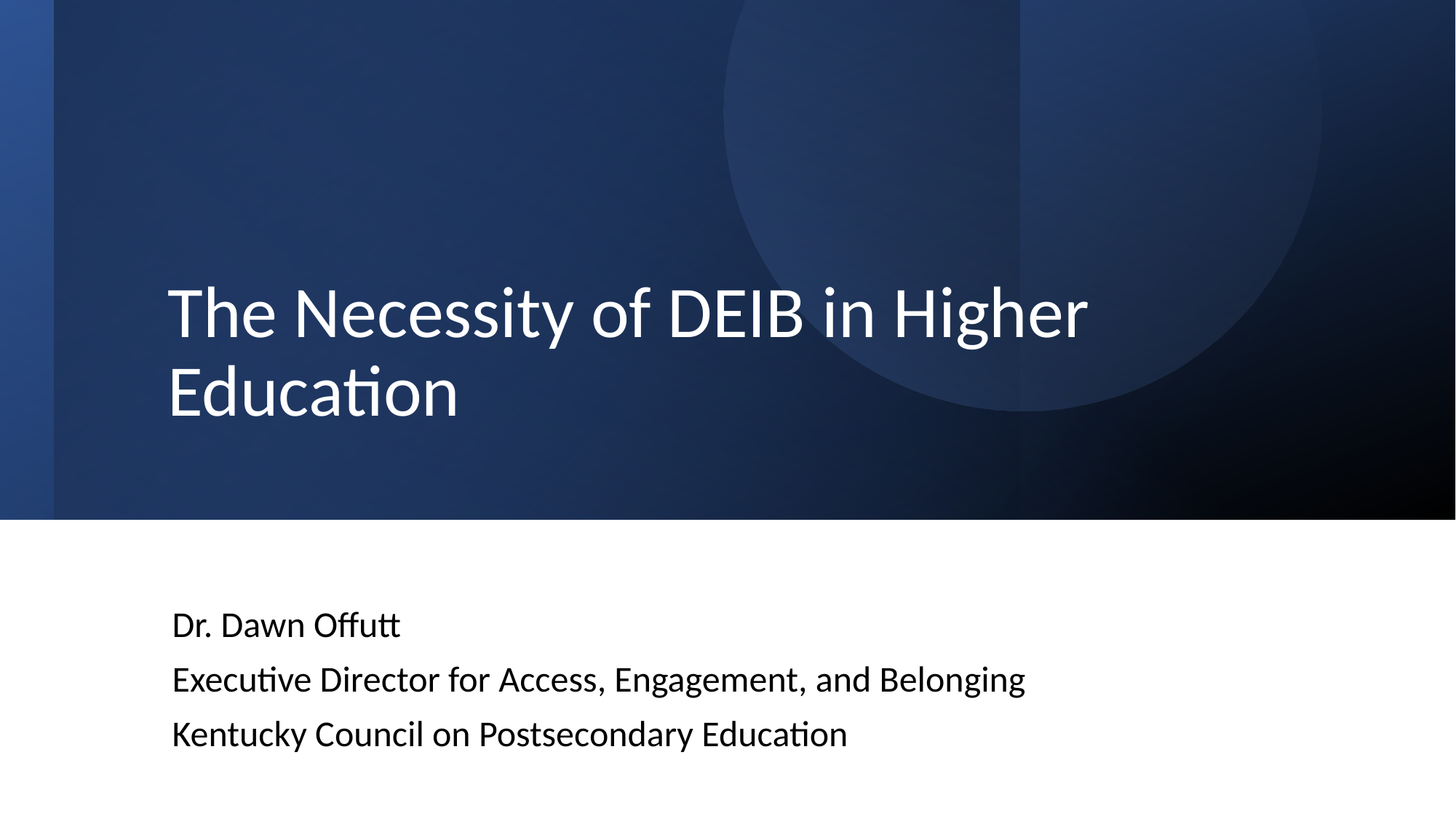

# The Necessity of DEIB in Higher Education
Dr. Dawn Offutt
Executive Director for Access, Engagement, and Belonging
Kentucky Council on Postsecondary Education